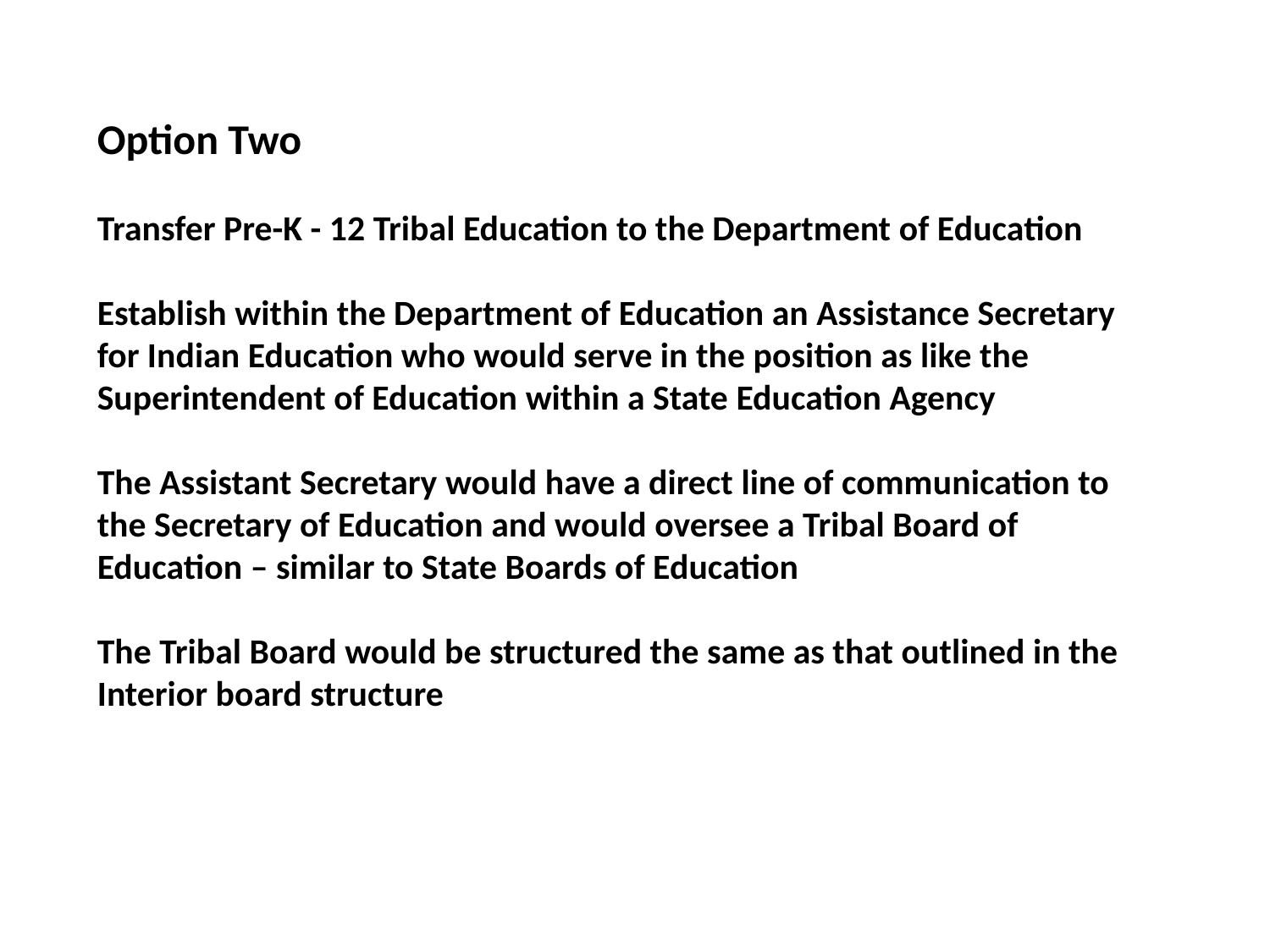

Option Two

Transfer Pre-K - 12 Tribal Education to the Department of Education

Establish within the Department of Education an Assistance Secretary for Indian Education who would serve in the position as like the Superintendent of Education within a State Education Agency

The Assistant Secretary would have a direct line of communication to the Secretary of Education and would oversee a Tribal Board of Education – similar to State Boards of Education

The Tribal Board would be structured the same as that outlined in the Interior board structure